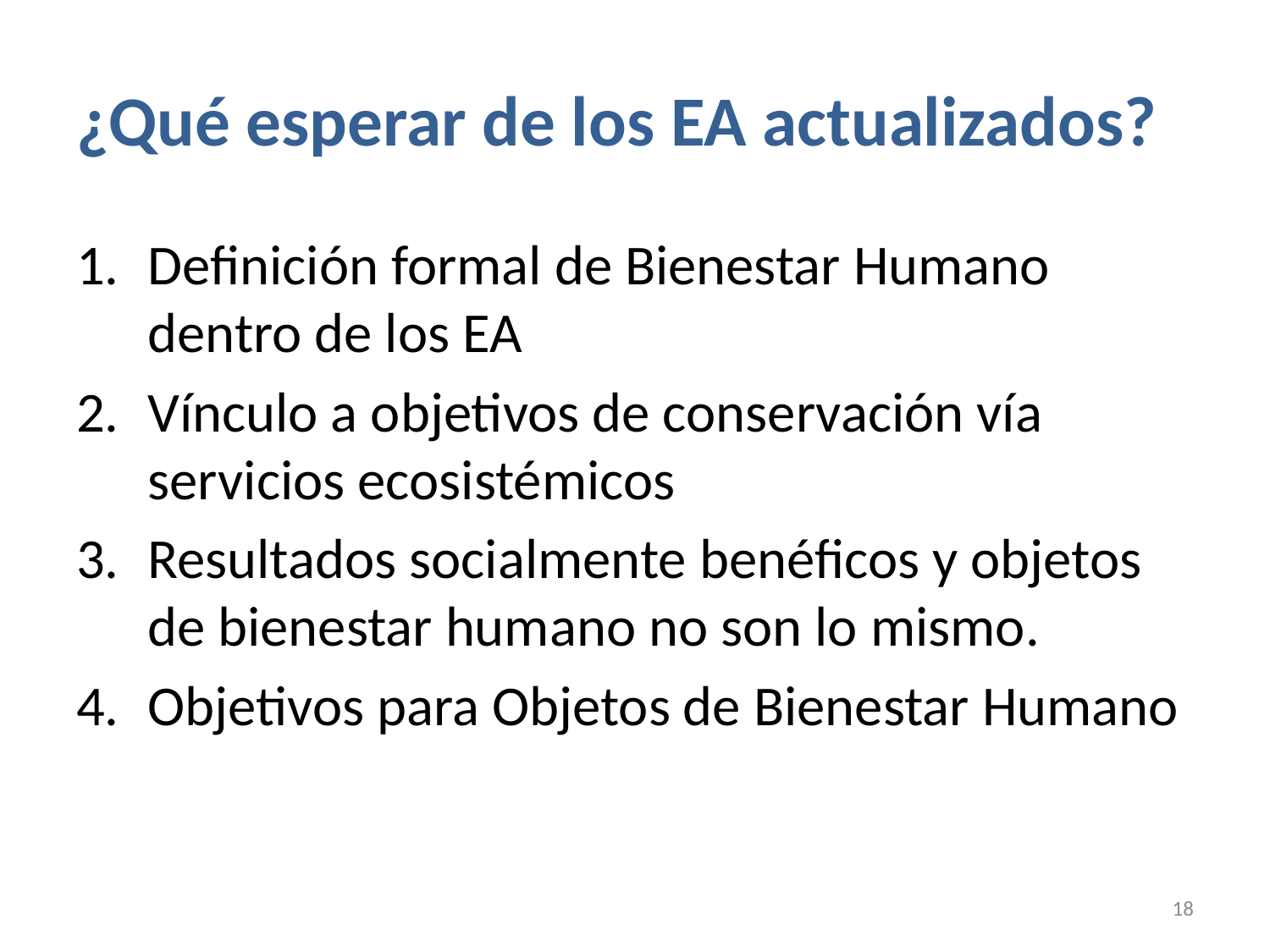

¿Qué esperar de los EA actualizados?
Definición formal de Bienestar Humano dentro de los EA
Vínculo a objetivos de conservación vía servicios ecosistémicos
Resultados socialmente benéficos y objetos de bienestar humano no son lo mismo.
Objetivos para Objetos de Bienestar Humano
18